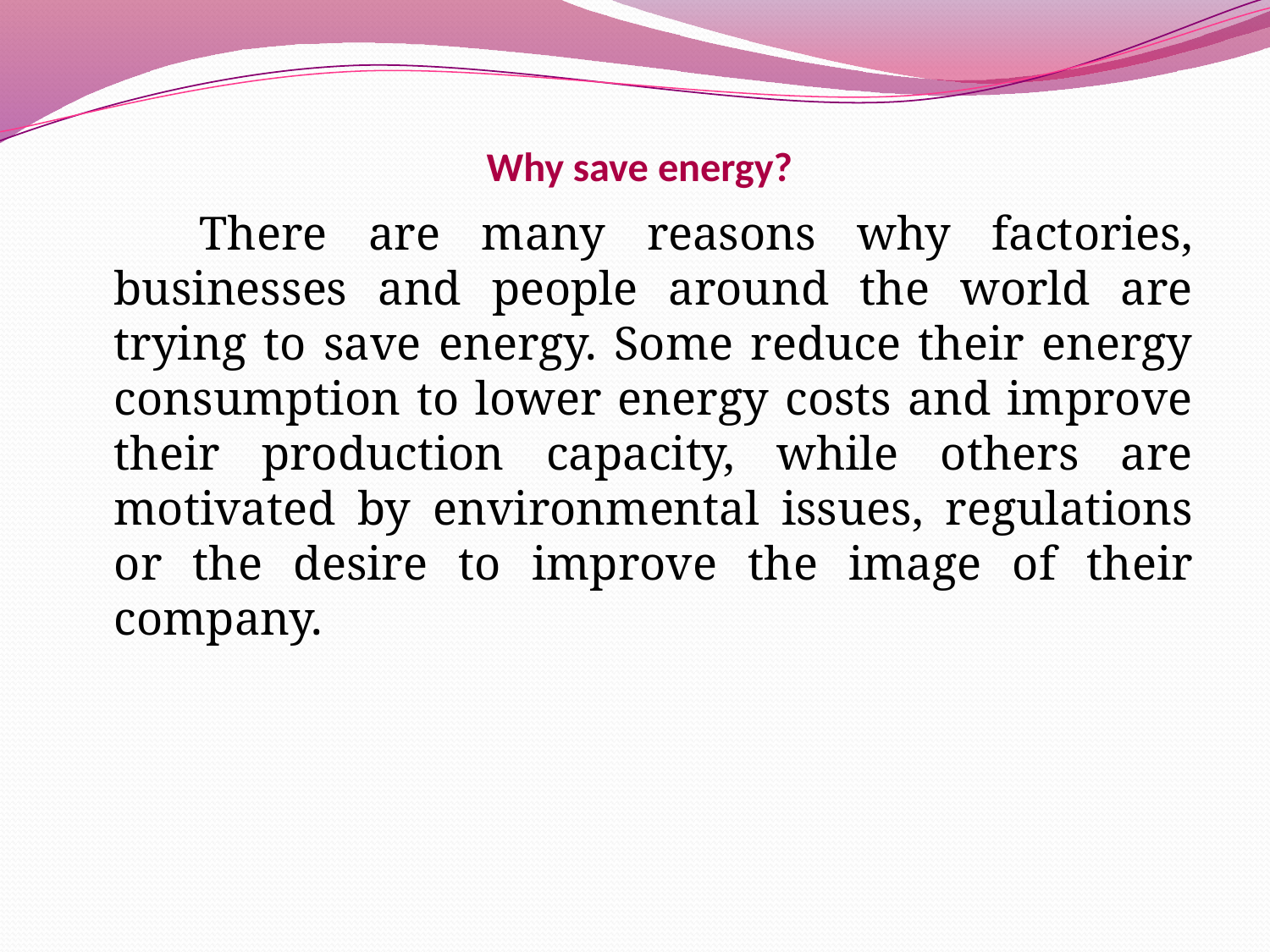

# Why save energy?
   There are many reasons why factories, businesses and people around the world are trying to save energy. Some reduce their energy consumption to lower energy costs and improve their production capacity, while others are motivated by environmental issues, regulations or the desire to improve the image of their company.